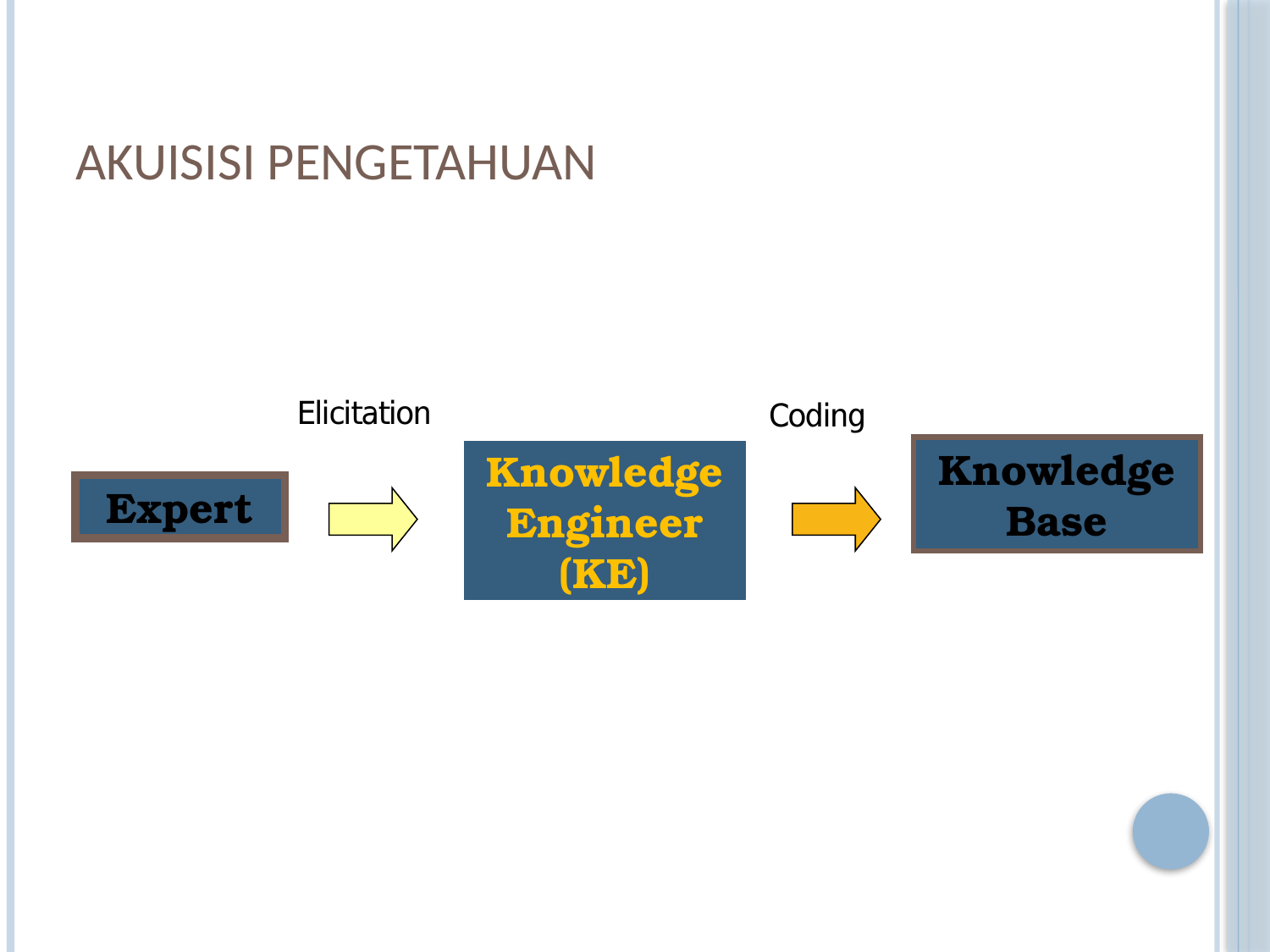

# Akuisisi Pengetahuan

Elicitation
  Coding
Knowledge Base
Knowledge Engineer (KE)
Expert